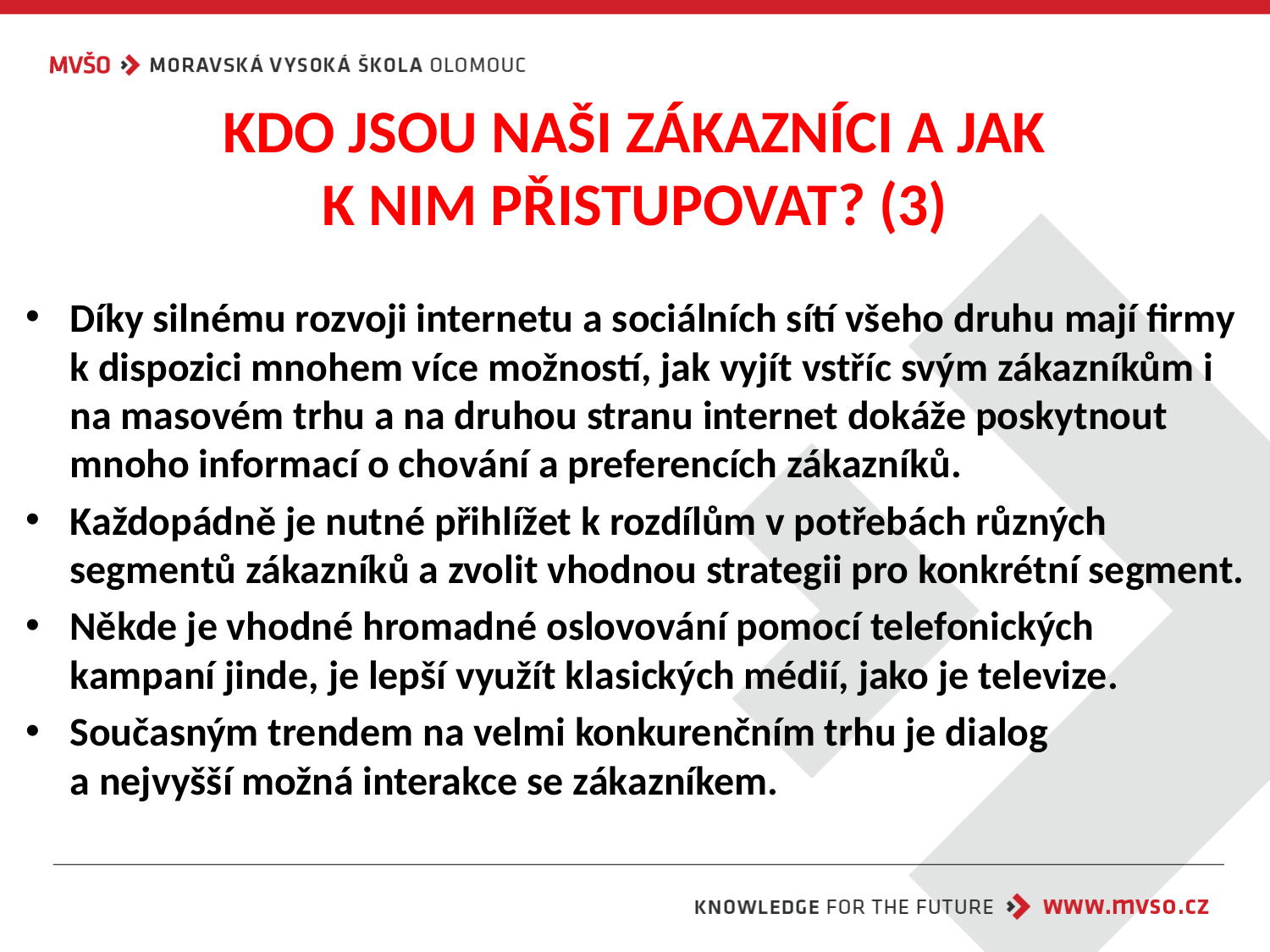

# KDO JSOU NAŠI ZÁKAZNÍCI A JAK K NIM PŘISTUPOVAT? (3)
Díky silnému rozvoji internetu a sociálních sítí všeho druhu mají firmy k dispozici mnohem více možností, jak vyjít vstříc svým zákazníkům i na masovém trhu a na druhou stranu internet dokáže poskytnout mnoho informací o chování a preferencích zákazníků.
Každopádně je nutné přihlížet k rozdílům v potřebách různých segmentů zákazníků a zvolit vhodnou strategii pro konkrétní segment.
Někde je vhodné hromadné oslovování pomocí telefonických kampaní jinde, je lepší využít klasických médií, jako je televize.
Současným trendem na velmi konkurenčním trhu je dialog
a nejvyšší možná interakce se zákazníkem.